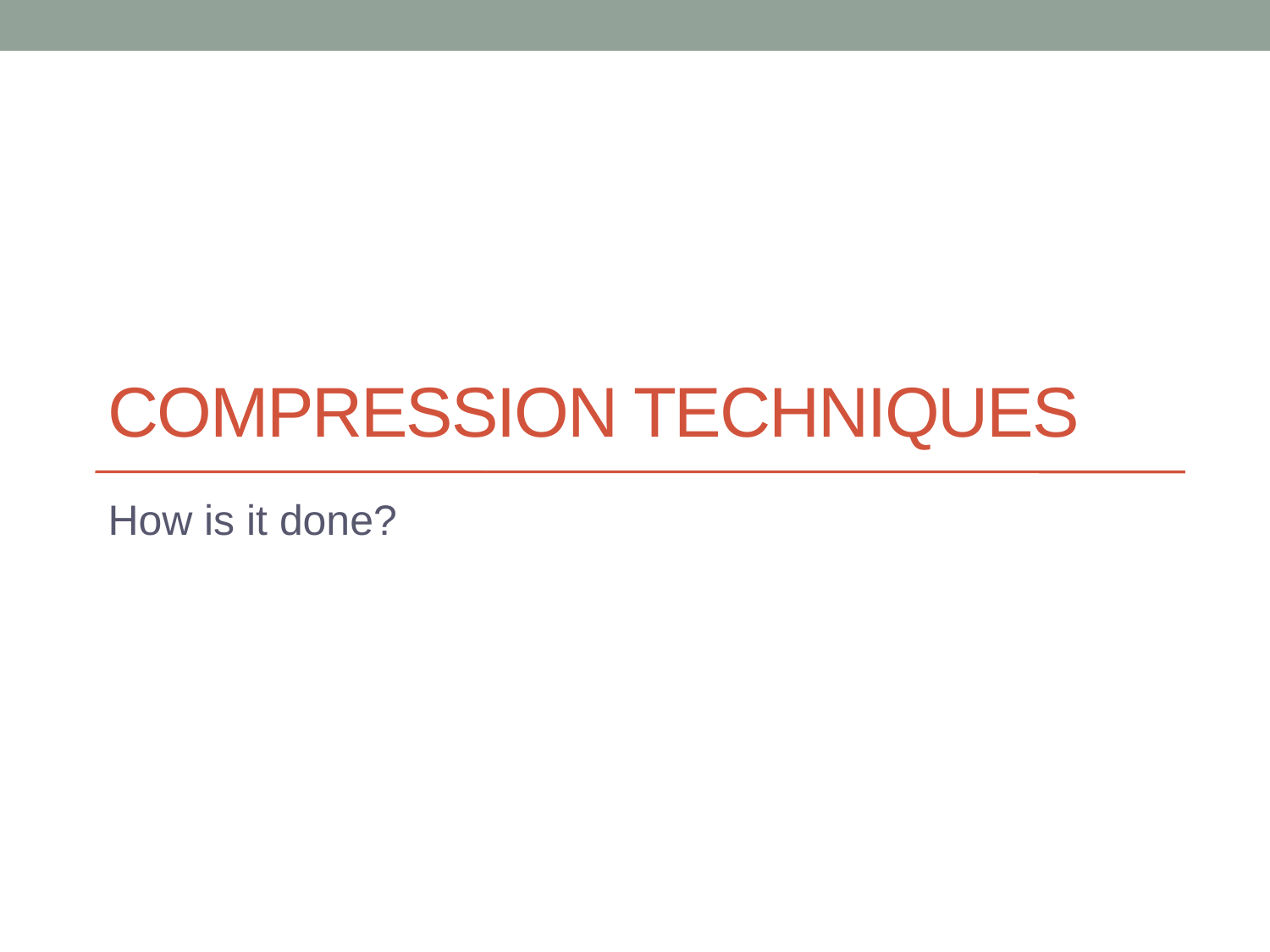

# Compression Techniques
How is it done?